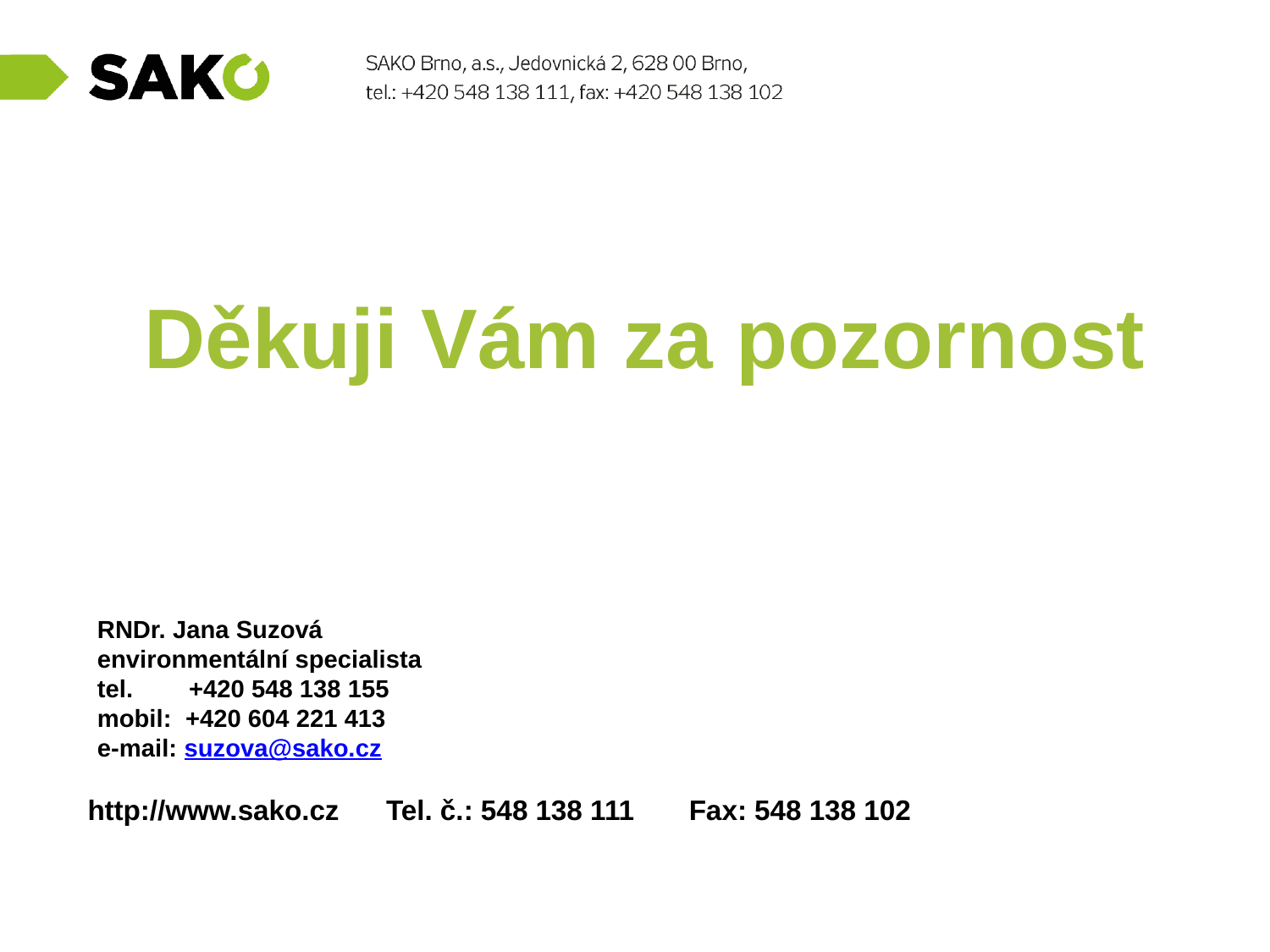

Děkuji Vám za pozornost

RNDr. Jana Suzová
environmentální specialista
tel.        +420 548 138 155
mobil:  +420 604 221 413
e-mail: suzova@sako.cz
http://www.sako.cz      Tel. č.: 548 138 111       Fax: 548 138 102